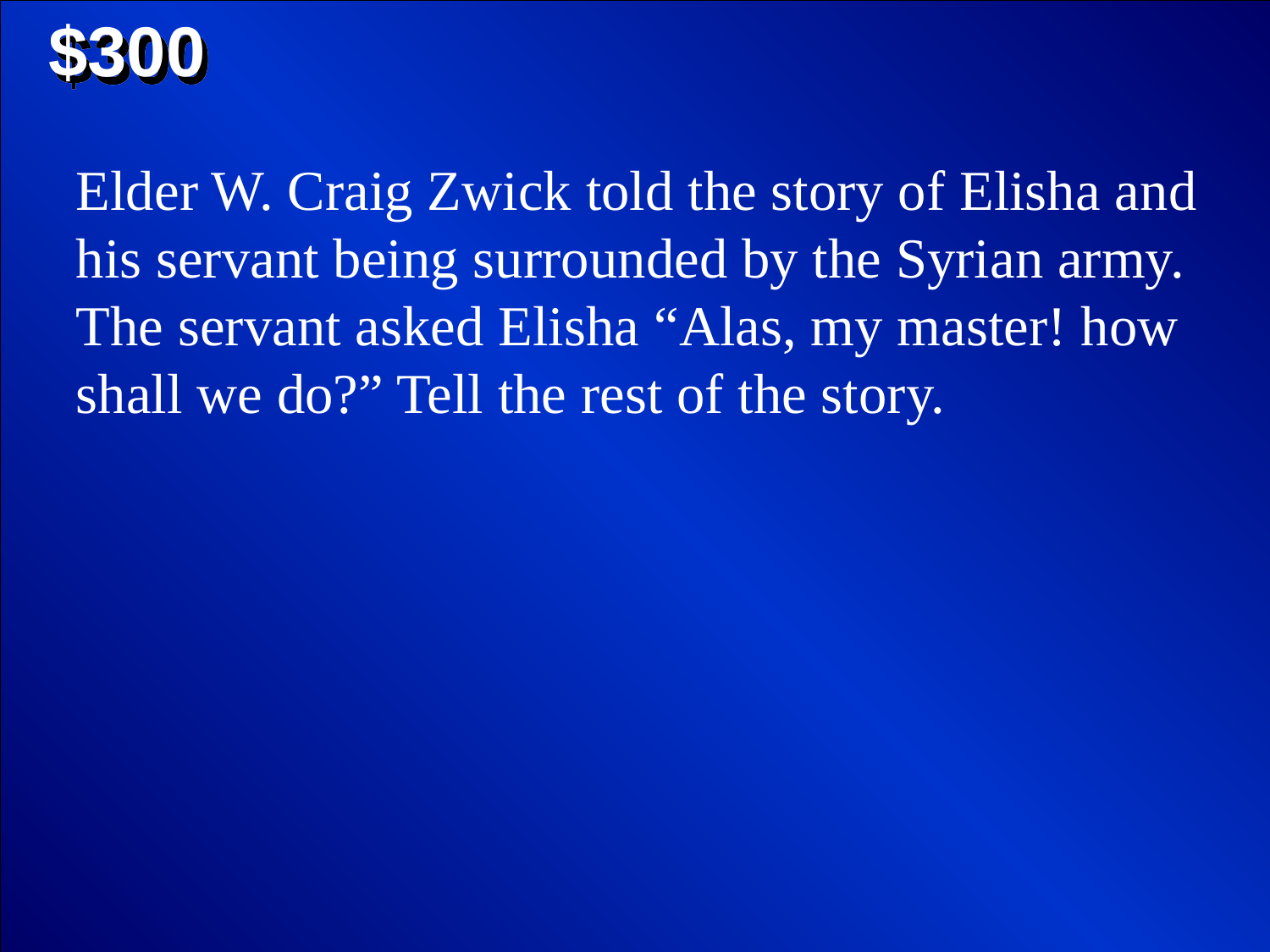

$300
Elder W. Craig Zwick told the story of Elisha and his servant being surrounded by the Syrian army. The servant asked Elisha “Alas, my master! how shall we do?” Tell the rest of the story.